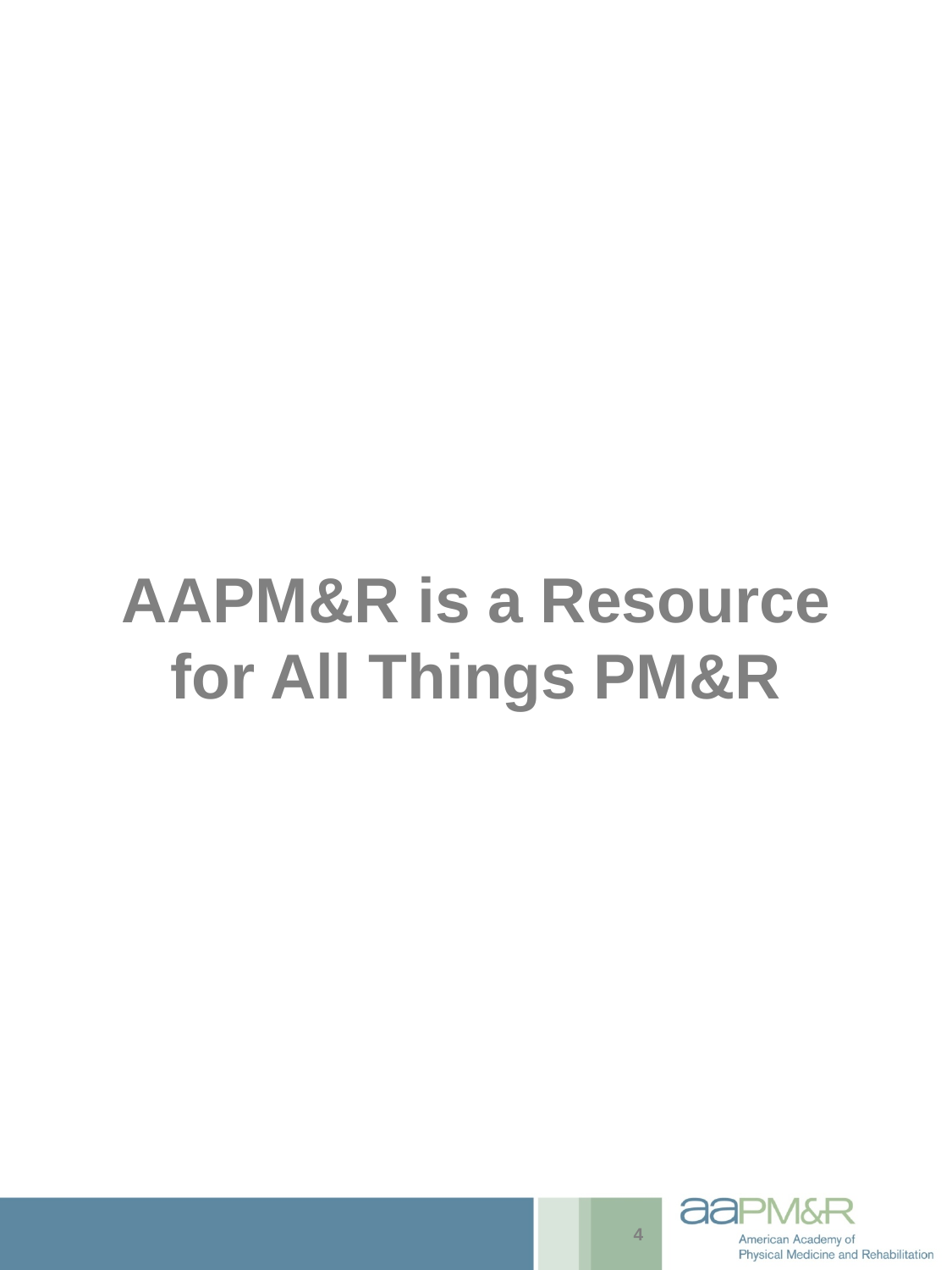

# AAPM&R is a Resource for All Things PM&R
4